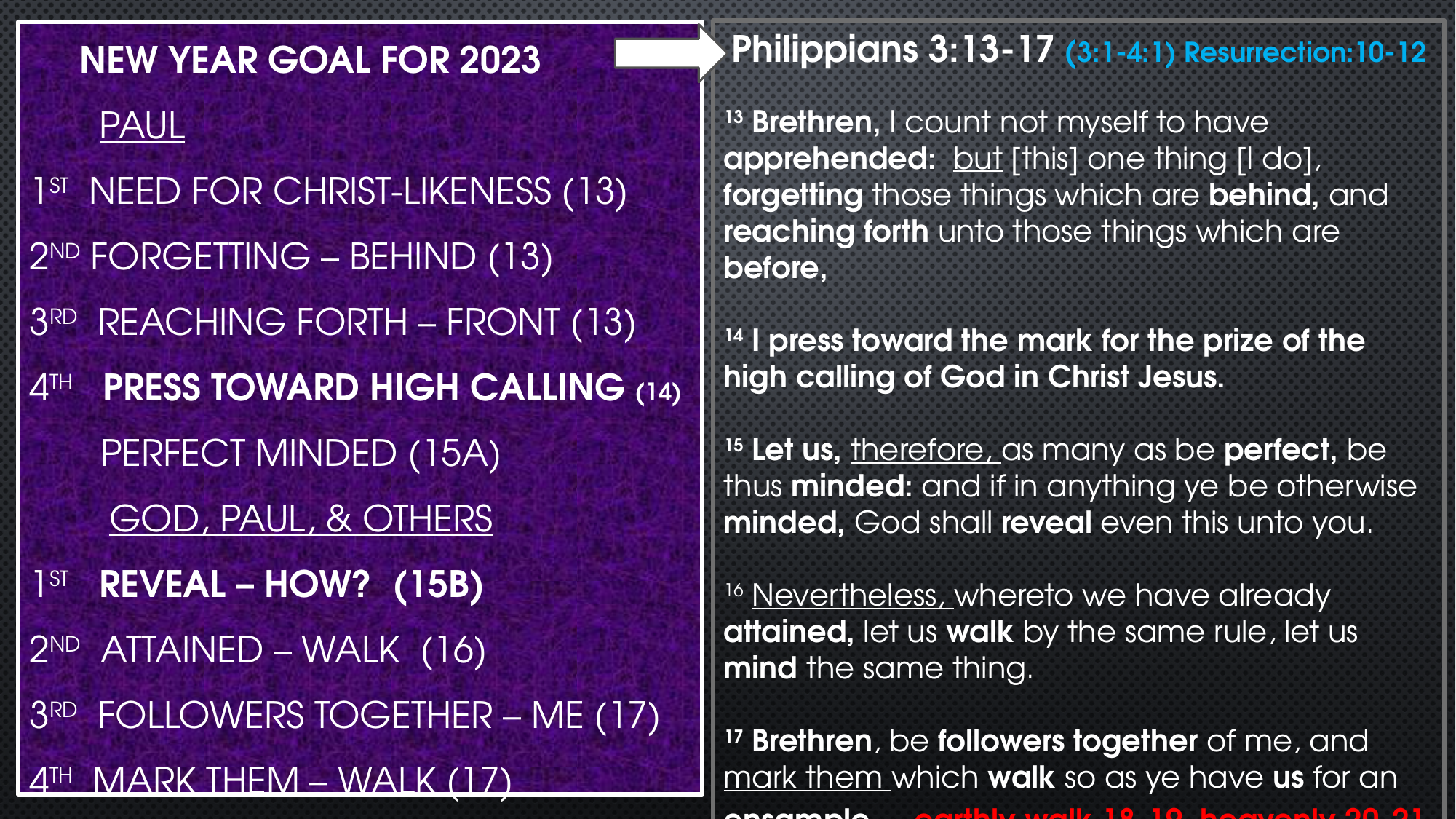

Philippians 3:13-17 (3:1-4:1) Resurrection:10-12

13 Brethren, I count not myself to have apprehended:  but [this] one thing [I do], forgetting those things which are behind, and reaching forth unto those things which are before,

14 I press toward the mark for the prize of the high calling of God in Christ Jesus.

15 Let us, therefore, as many as be perfect, be thus minded: and if in anything ye be otherwise minded, God shall reveal even this unto you.

16 Nevertheless, whereto we have already attained, let us walk by the same rule, let us mind the same thing.

17 Brethren, be followers together of me, and mark them which walk so as ye have us for an ensample.    earthly walk 18-19, heavenly 20-21
# New year goal for 2023 Paul 1st  Need for christ-likeness (13) 2nd Forgetting – behind (13) 3rd  reaching forth – front (13) 4th   press toward high calling (14) perfect minded (15a) God, Paul, & Others 1st   reveal – how?  (15b) 2nd  Attained – walk  (16) 3rd  followers together – me (17) 4th  mark them – walk (17)